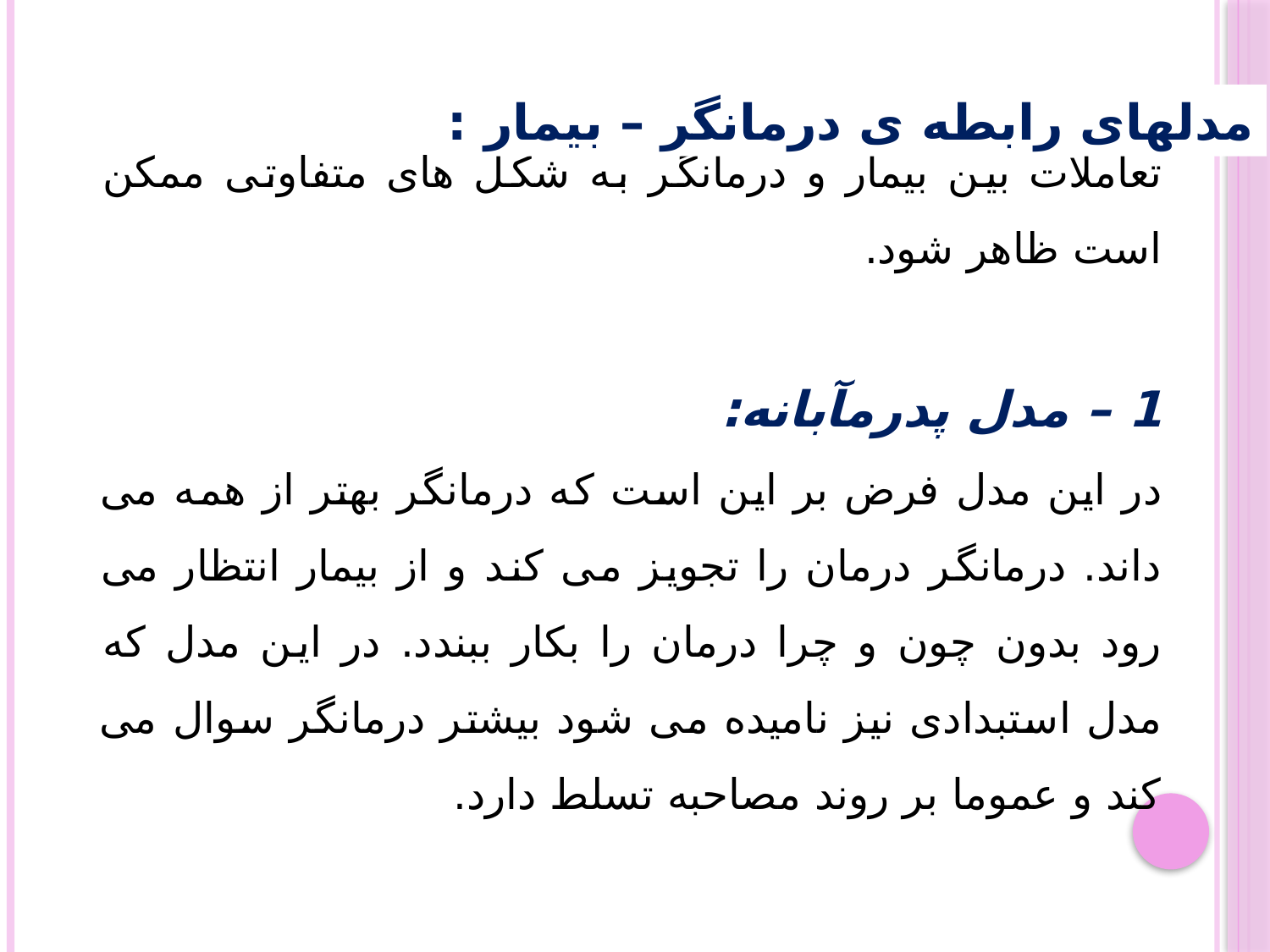

مدلهای رابطه ی درمانگر – بیمار :
تعاملات بین بیمار و درمانگر به شکل های متفاوتی ممکن است ظاهر شود.

1 – مدل پدرمآبانه:
در این مدل فرض بر این است که درمانگر بهتر از همه می داند. درمانگر درمان را تجویز می کند و از بیمار انتظار می رود بدون چون و چرا درمان را بکار ببندد. در این مدل که مدل استبدادی نیز نامیده می شود بیشتر درمانگر سوال می کند و عموما بر روند مصاحبه تسلط دارد.